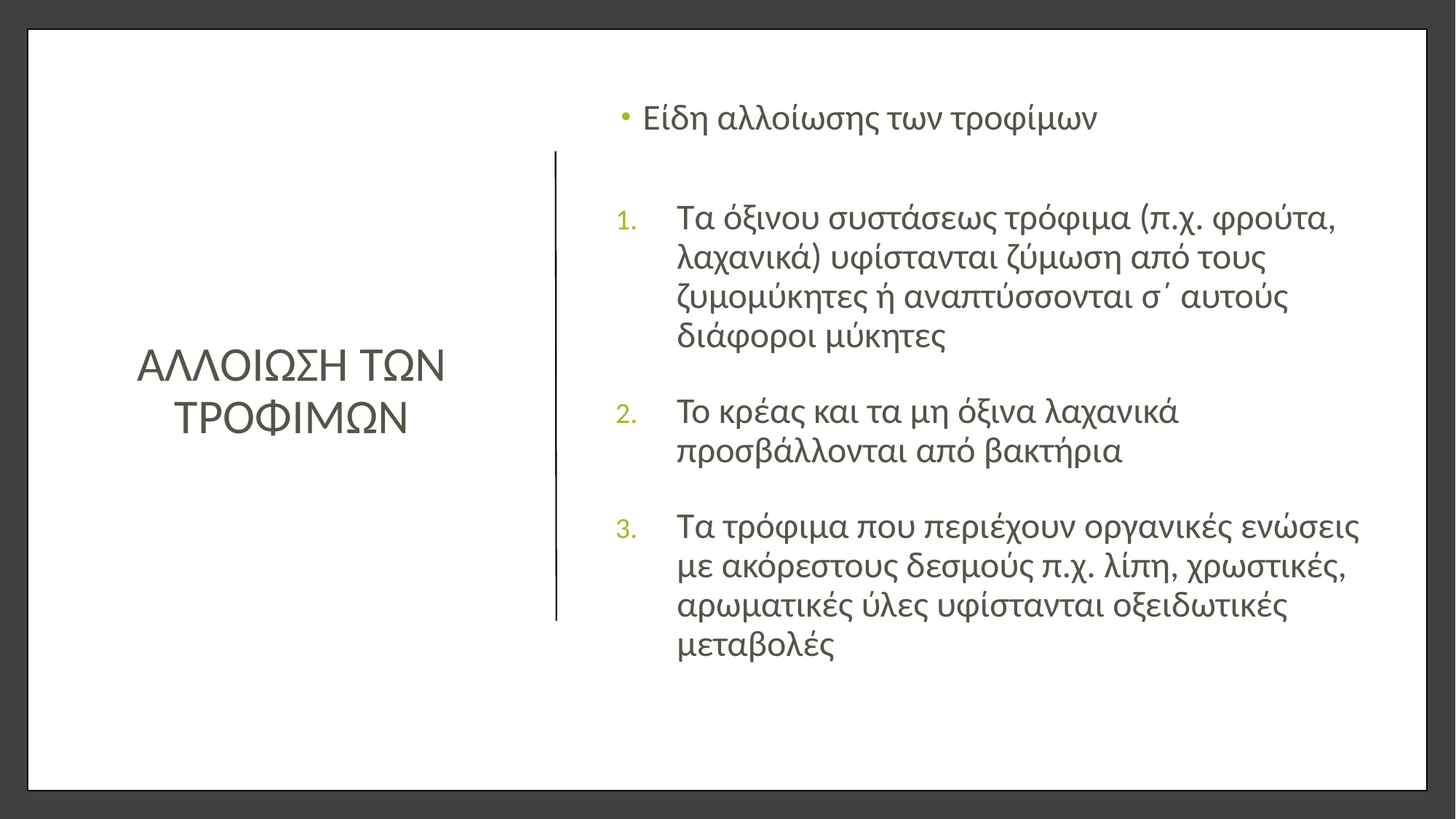

# ΑΛΛΟΙΩΣΗ ΤΩΝ ΤΡΟΦΙΜΩΝ
Είδη αλλοίωσης των τροφίμων

Τα όξινου συστάσεως τρόφιμα (π.χ. φρούτα, λαχανικά) υφίστανται ζύμωση από τους ζυμομύκητες ή αναπτύσσονται σ΄ αυτούς διάφοροι μύκητες
Το κρέας και τα μη όξινα λαχανικά προσβάλλονται από βακτήρια
Τα τρόφιμα που περιέχουν οργανικές ενώσεις με ακόρεστους δεσμούς π.χ. λίπη, χρωστικές, αρωματικές ύλες υφίστανται οξειδωτικές μεταβολές

5